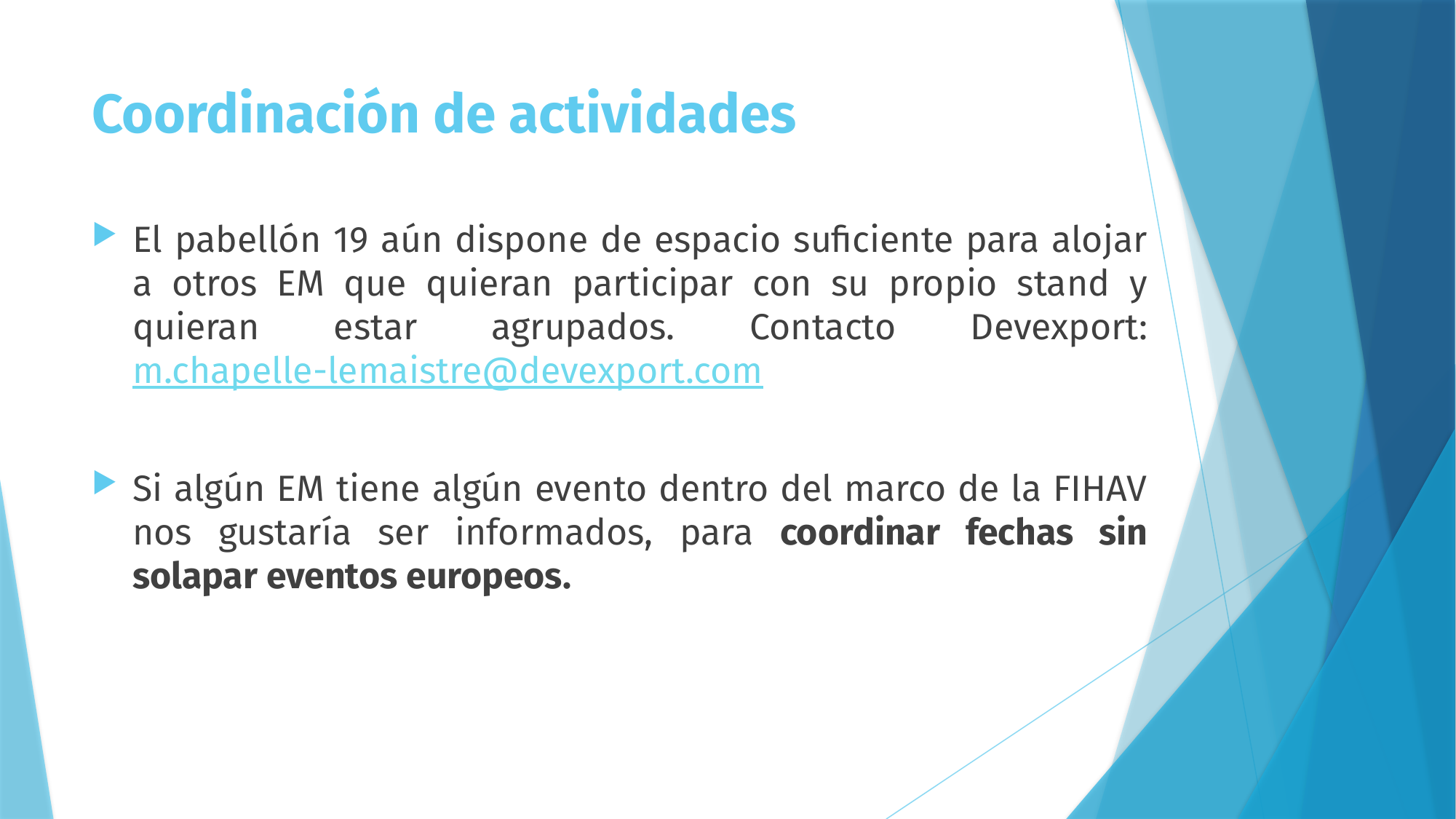

# Coordinación de actividades

El pabellón 19 aún dispone de espacio suficiente para alojar a otros EM que quieran participar con su propio stand y quieran estar agrupados. Contacto Devexport: m.chapelle-lemaistre@devexport.com

Si algún EM tiene algún evento dentro del marco de la FIHAV nos gustaría ser informados, para coordinar fechas sin solapar eventos europeos.